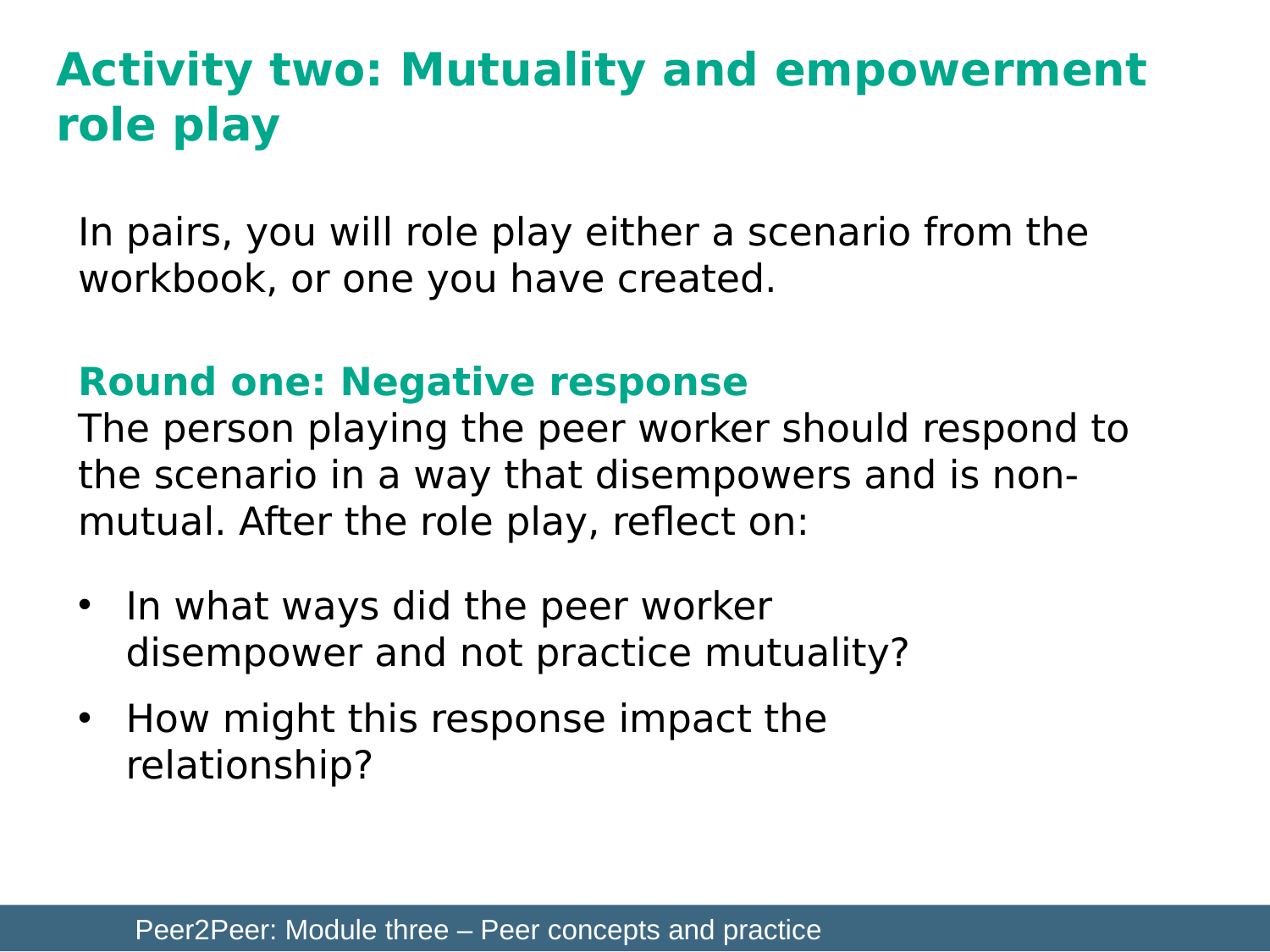

Activity two: Mutuality and empowerment
role play
In pairs, you will role play either a scenario from the workbook, or one you have created.
Round one: Negative response
The person playing the peer worker should respond to the scenario in a way that disempowers and is non-mutual. After the role play, reflect on:
In what ways did the peer worker disempower and not practice mutuality?
How might this response impact the relationship?
	Peer2Peer: Module three – Peer concepts and practice